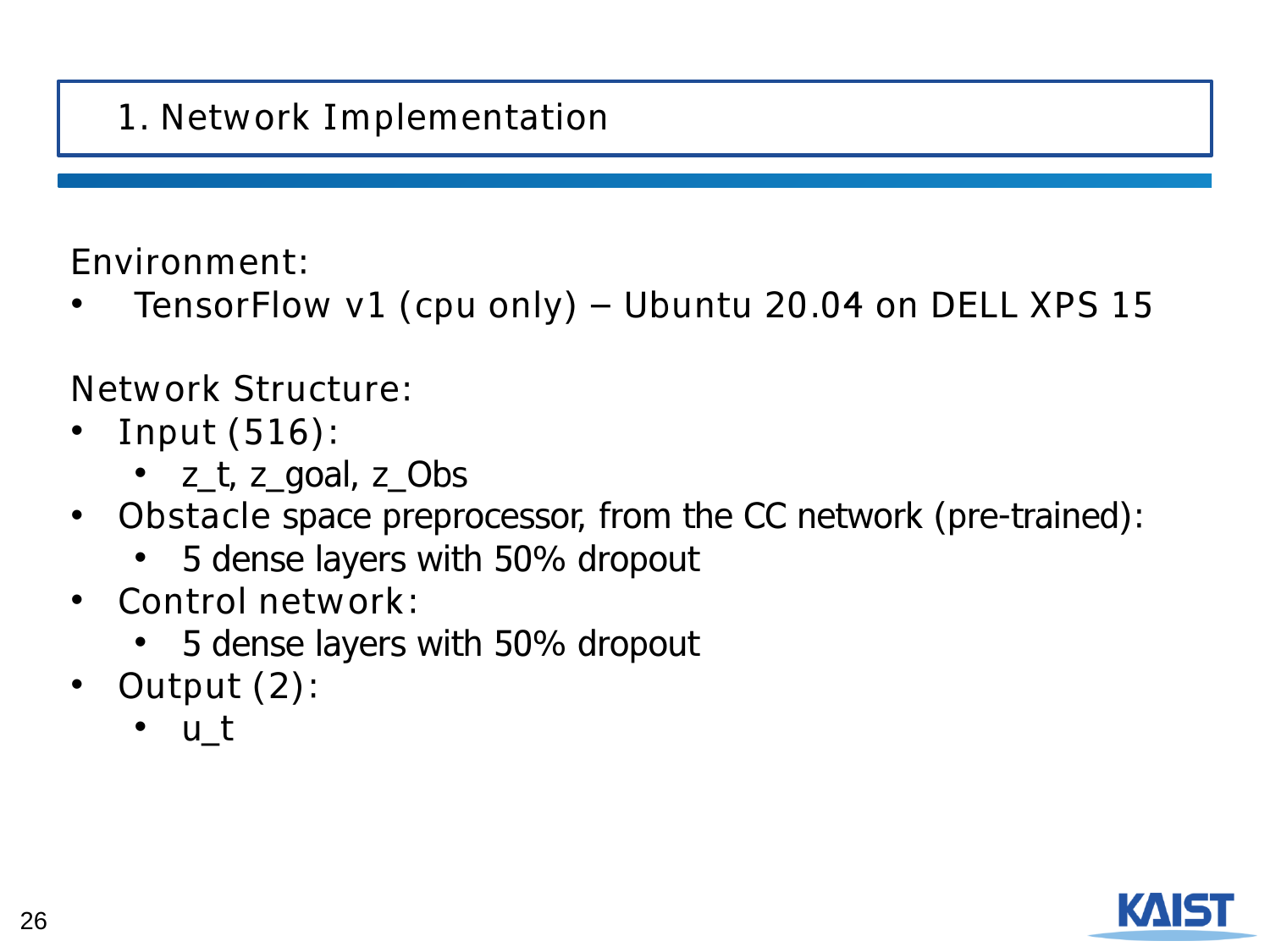

1. Network Implementation
Environment:
TensorFlow v1 (cpu only) – Ubuntu 20.04 on DELL XPS 15

Network Structure:
Input (516):
z_t, z_goal, z_Obs
Obstacle space preprocessor, from the CC network (pre-trained):
5 dense layers with 50% dropout
Control network:
5 dense layers with 50% dropout
Output (2):
u_t